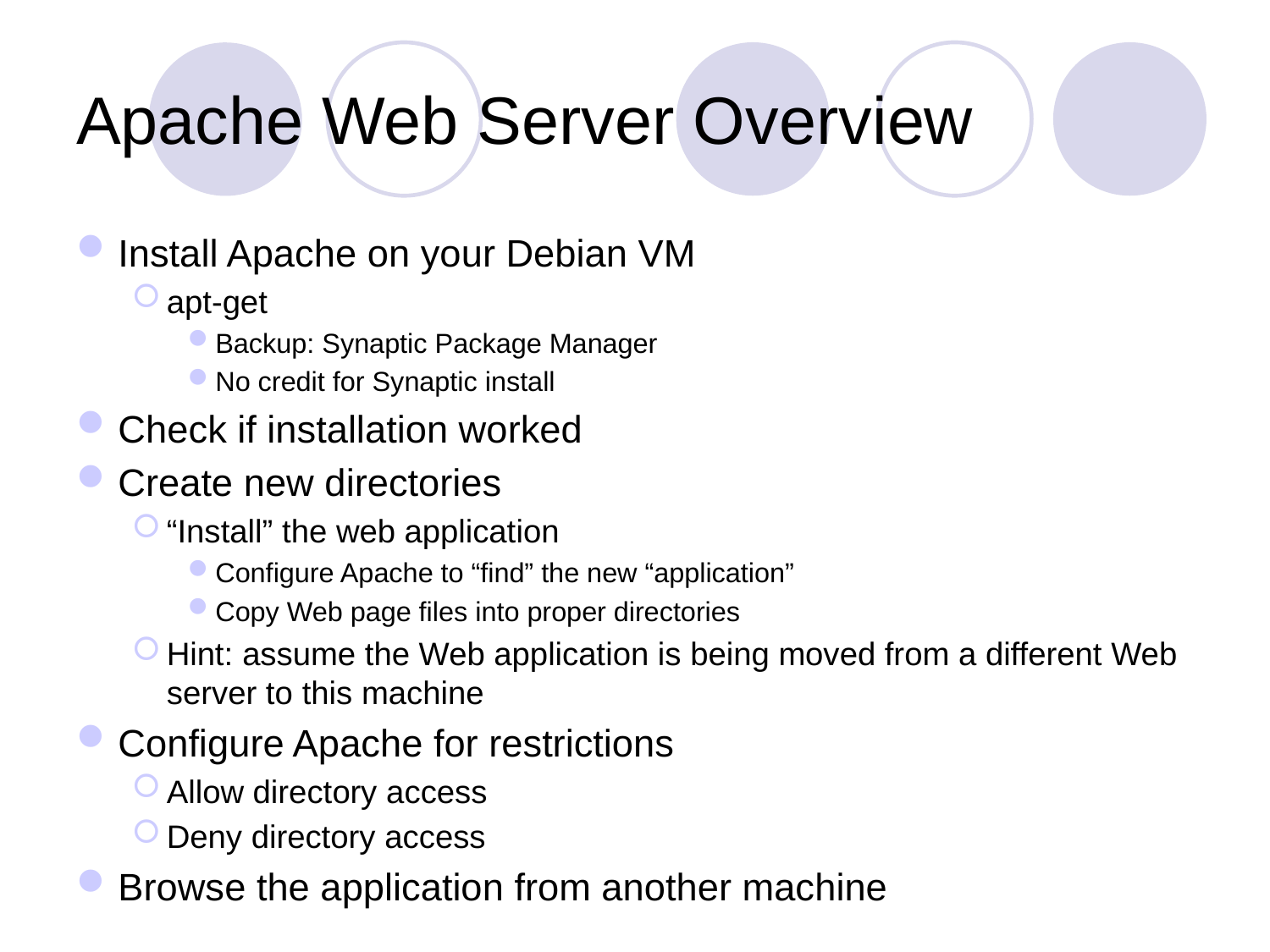

# Apache Web Server Overview
Install Apache on your Debian VM
apt-get
Backup: Synaptic Package Manager
No credit for Synaptic install
Check if installation worked
Create new directories
“Install” the web application
Configure Apache to “find” the new “application”
Copy Web page files into proper directories
Hint: assume the Web application is being moved from a different Web server to this machine
Configure Apache for restrictions
Allow directory access
Deny directory access
Browse the application from another machine